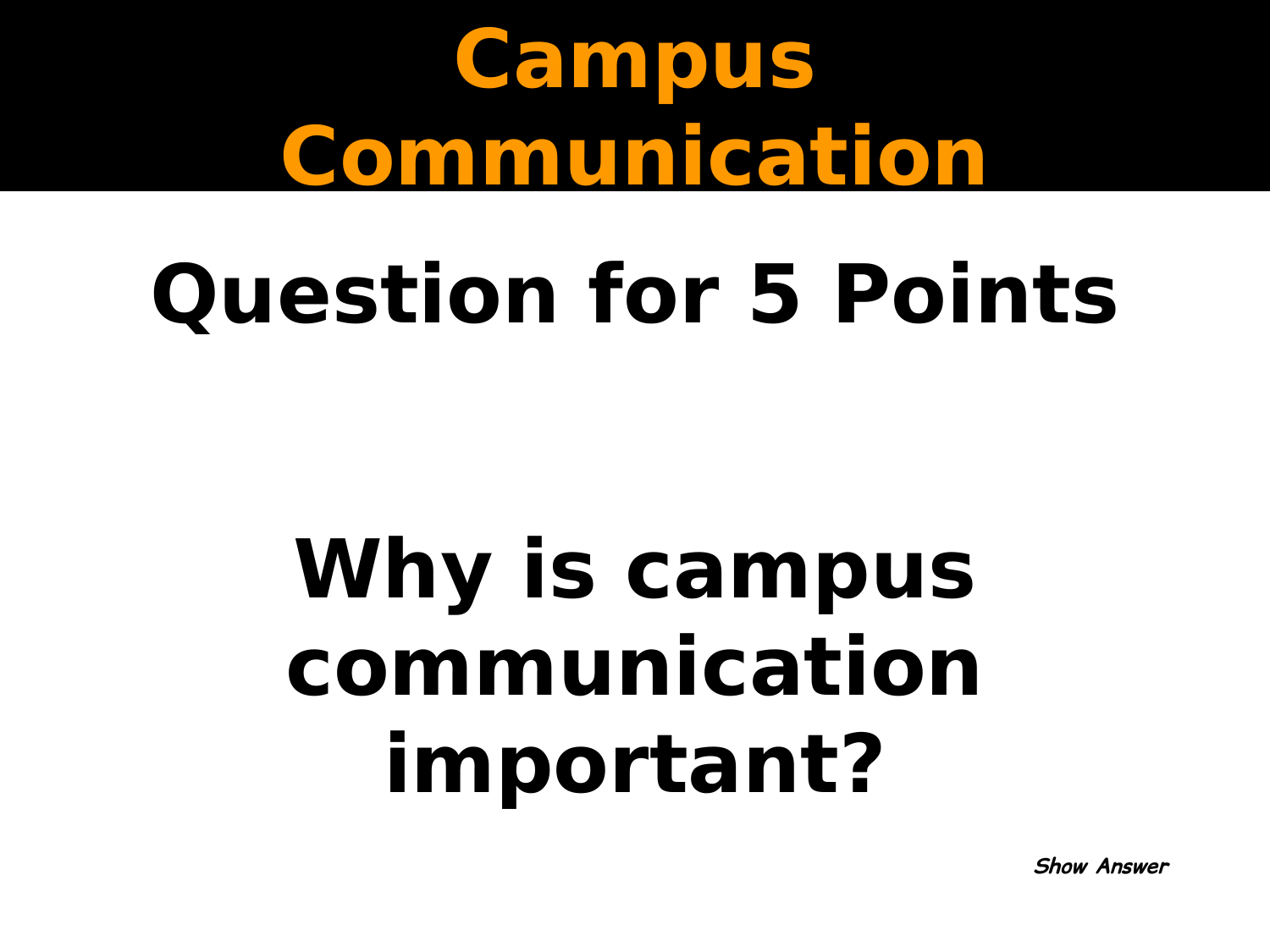

Campus Communication
Question for 5 Points

Why is campus communication important?

Show Answer